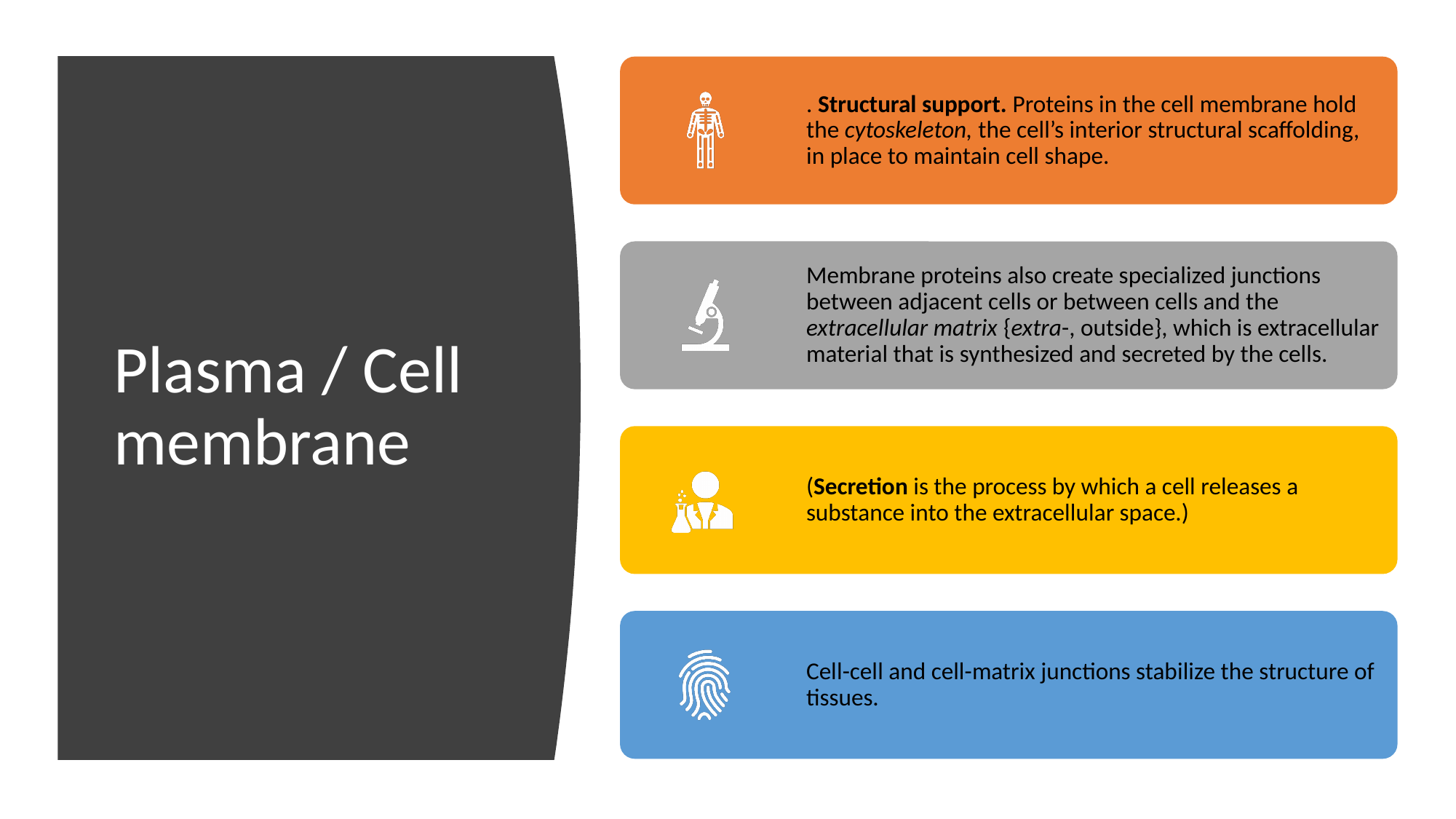

. Structural support. Proteins in the cell membrane hold the cytoskeleton, the cell’s interior structural scaffolding, in place to maintain cell shape.
Membrane proteins also create specialized junctions between adjacent cells or between cells and the extracellular matrix {extra-, outside}, which is extracellular material that is synthesized and secreted by the cells.
(Secretion is the process by which a cell releases a substance into the extracellular space.)
Cell-cell and cell-matrix junctions stabilize the structure of tissues.

# Plasma / Cell membrane